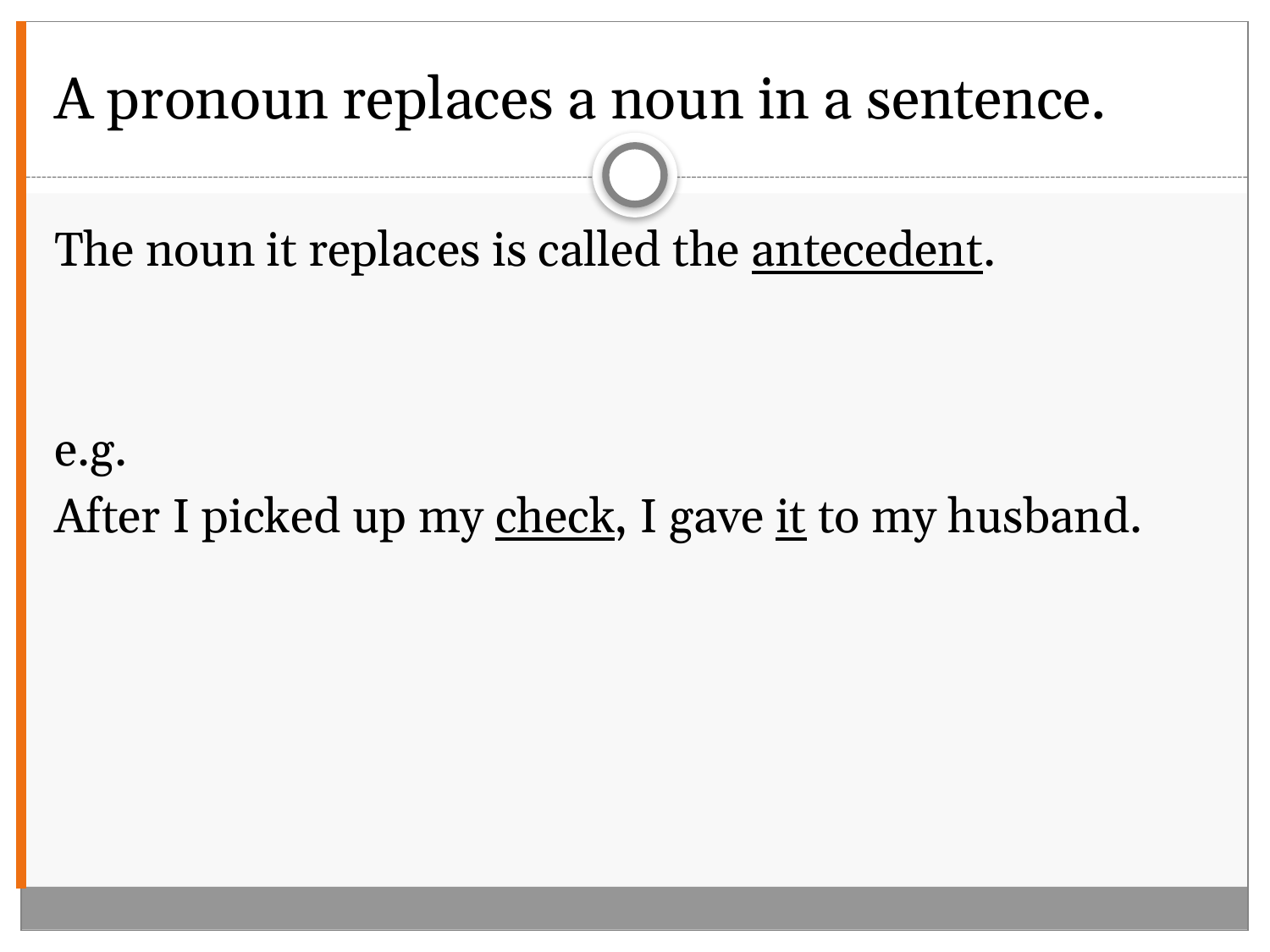

# A pronoun replaces a noun in a sentence.
The noun it replaces is called the antecedent.

e.g.
After I picked up my check, I gave it to my husband.